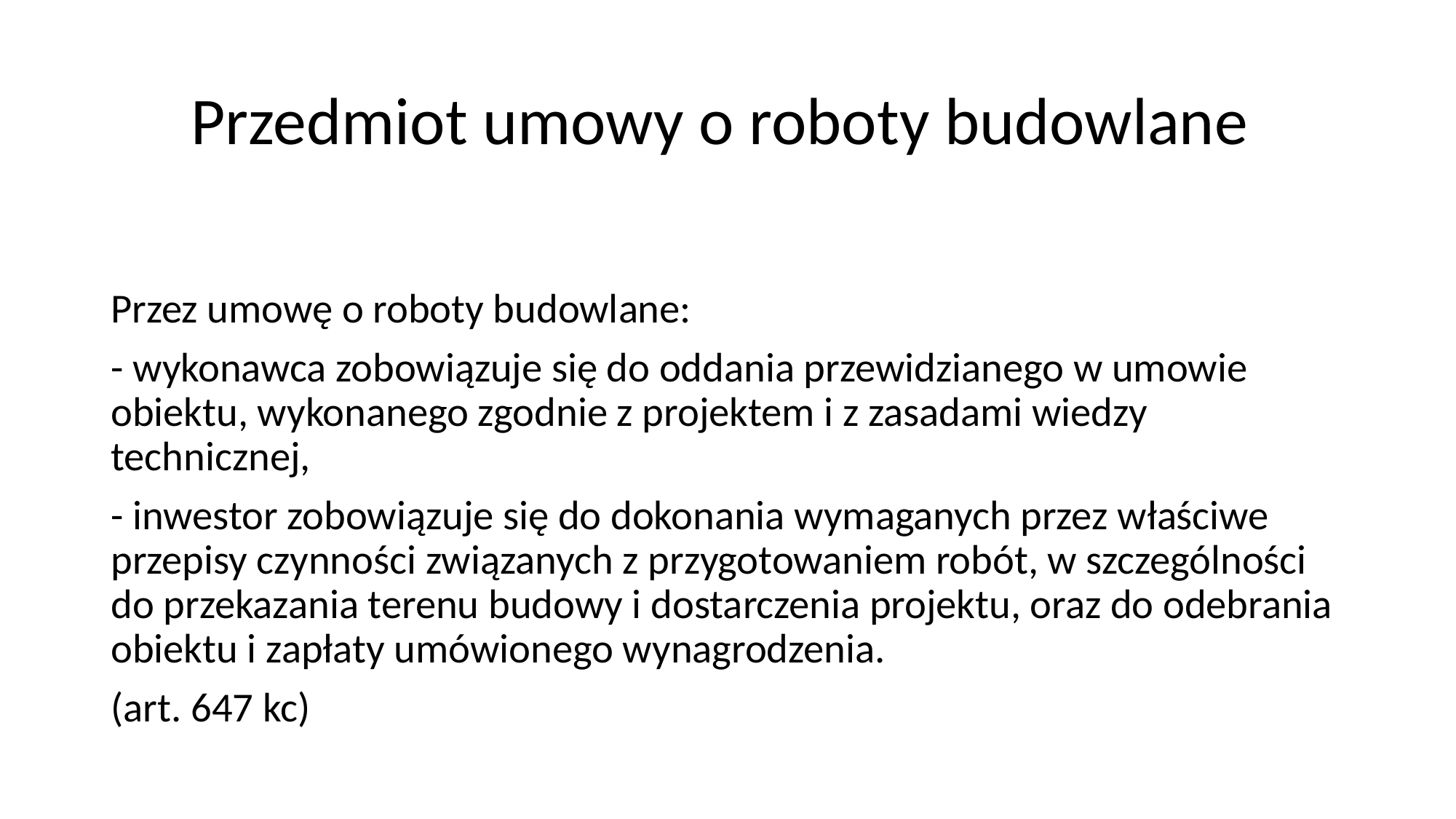

# Przedmiot umowy o roboty budowlane

Przez umowę o roboty budowlane:
- wykonawca zobowiązuje się do oddania przewidzianego w umowie obiektu, wykonanego zgodnie z projektem i z zasadami wiedzy technicznej,
- inwestor zobowiązuje się do dokonania wymaganych przez właściwe przepisy czynności związanych z przygotowaniem robót, w szczególności do przekazania terenu budowy i dostarczenia projektu, oraz do odebrania obiektu i zapłaty umówionego wynagrodzenia.
(art. 647 kc)